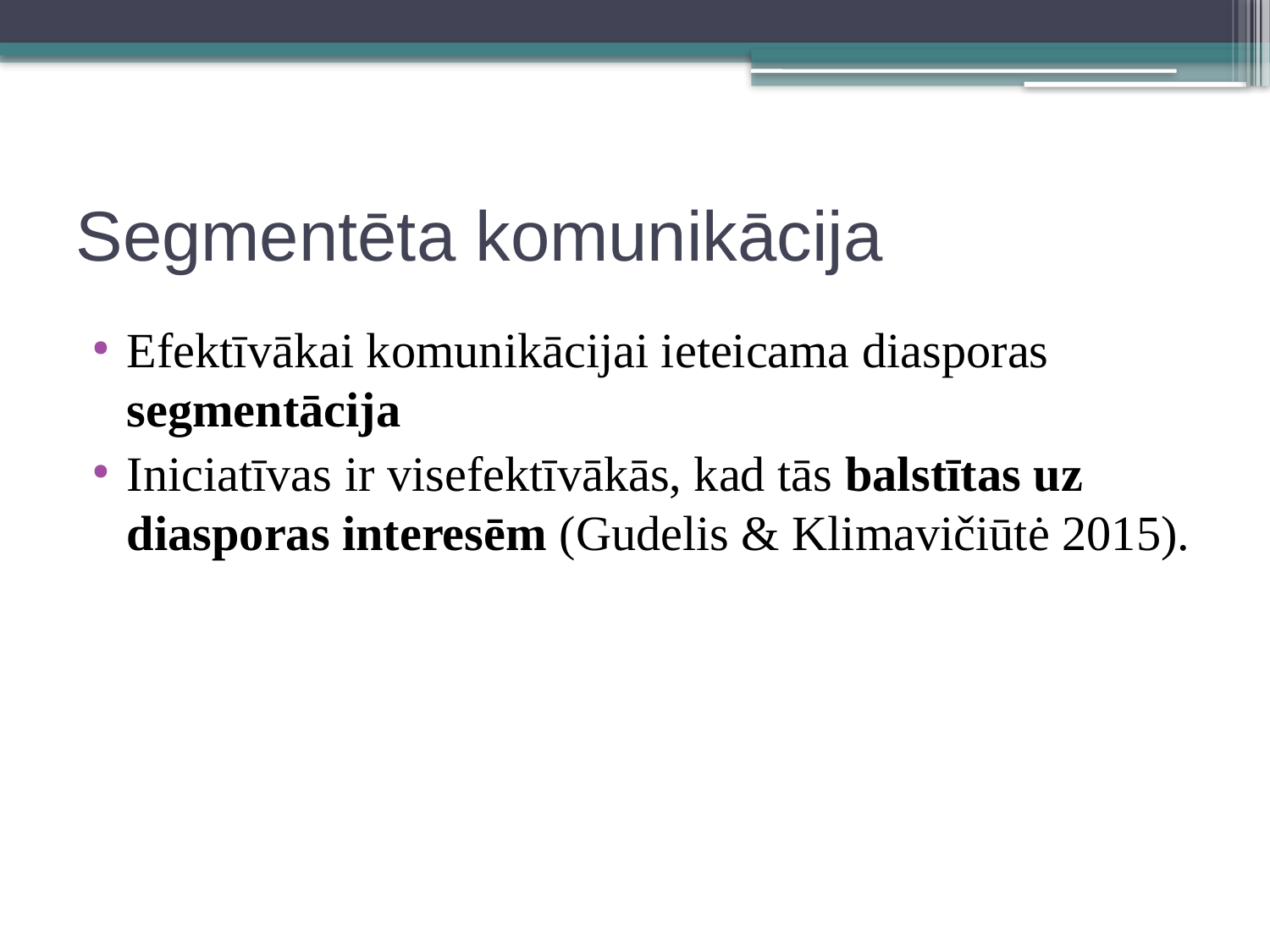

# Segmentēta komunikācija
Efektīvākai komunikācijai ieteicama diasporas segmentācija
Iniciatīvas ir visefektīvākās, kad tās balstītas uz diasporas interesēm (Gudelis & Klimavičiūtė 2015).